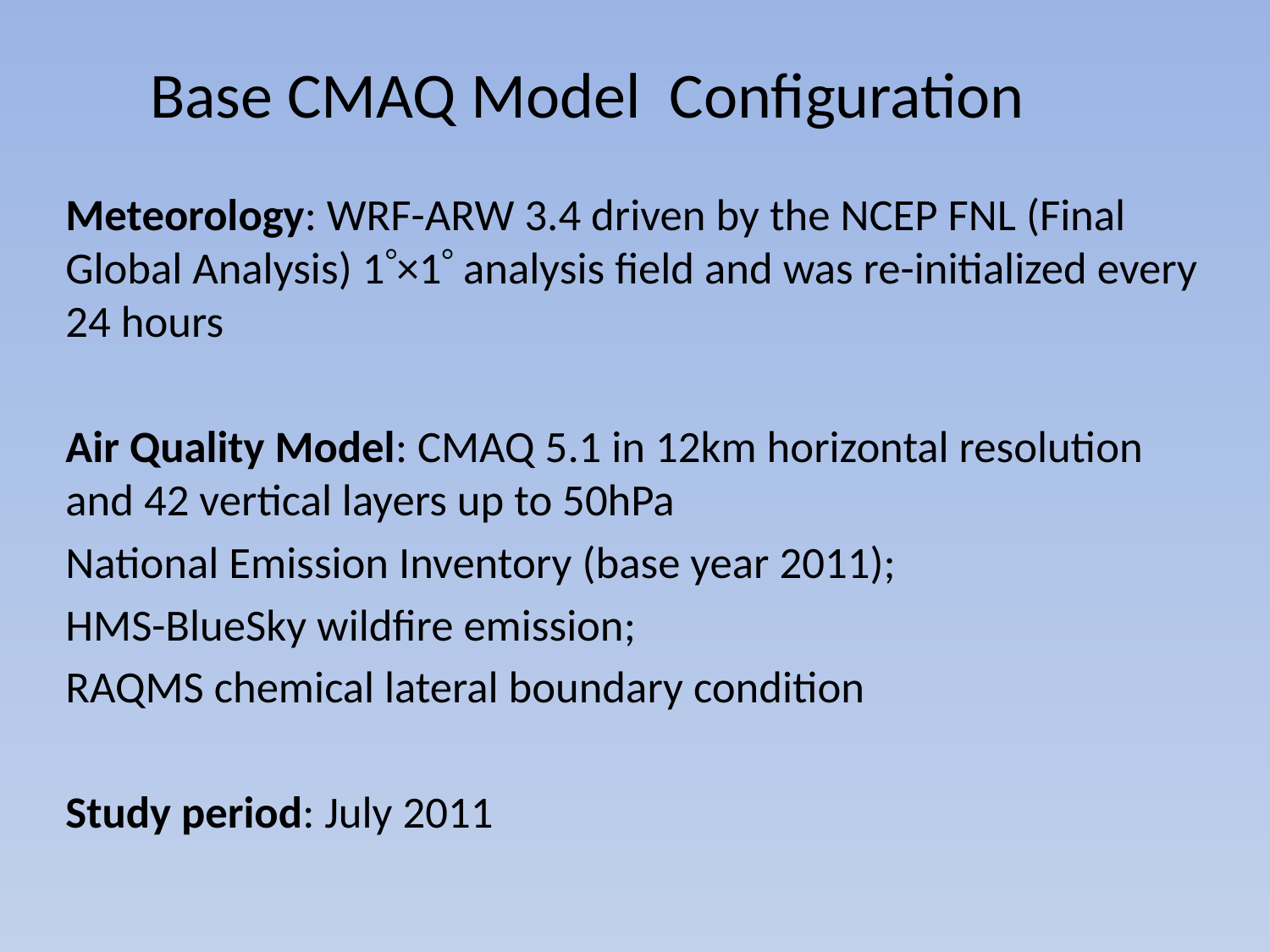

# Base CMAQ Model  Configuration
Meteorology: WRF-ARW 3.4 driven by the NCEP FNL (Final Global Analysis) 1°×1° analysis field and was re-initialized every 24 hours

Air Quality Model: CMAQ 5.1 in 12km horizontal resolution and 42 vertical layers up to 50hPa
National Emission Inventory (base year 2011);
HMS-BlueSky wildfire emission;
RAQMS chemical lateral boundary condition

Study period: July 2011